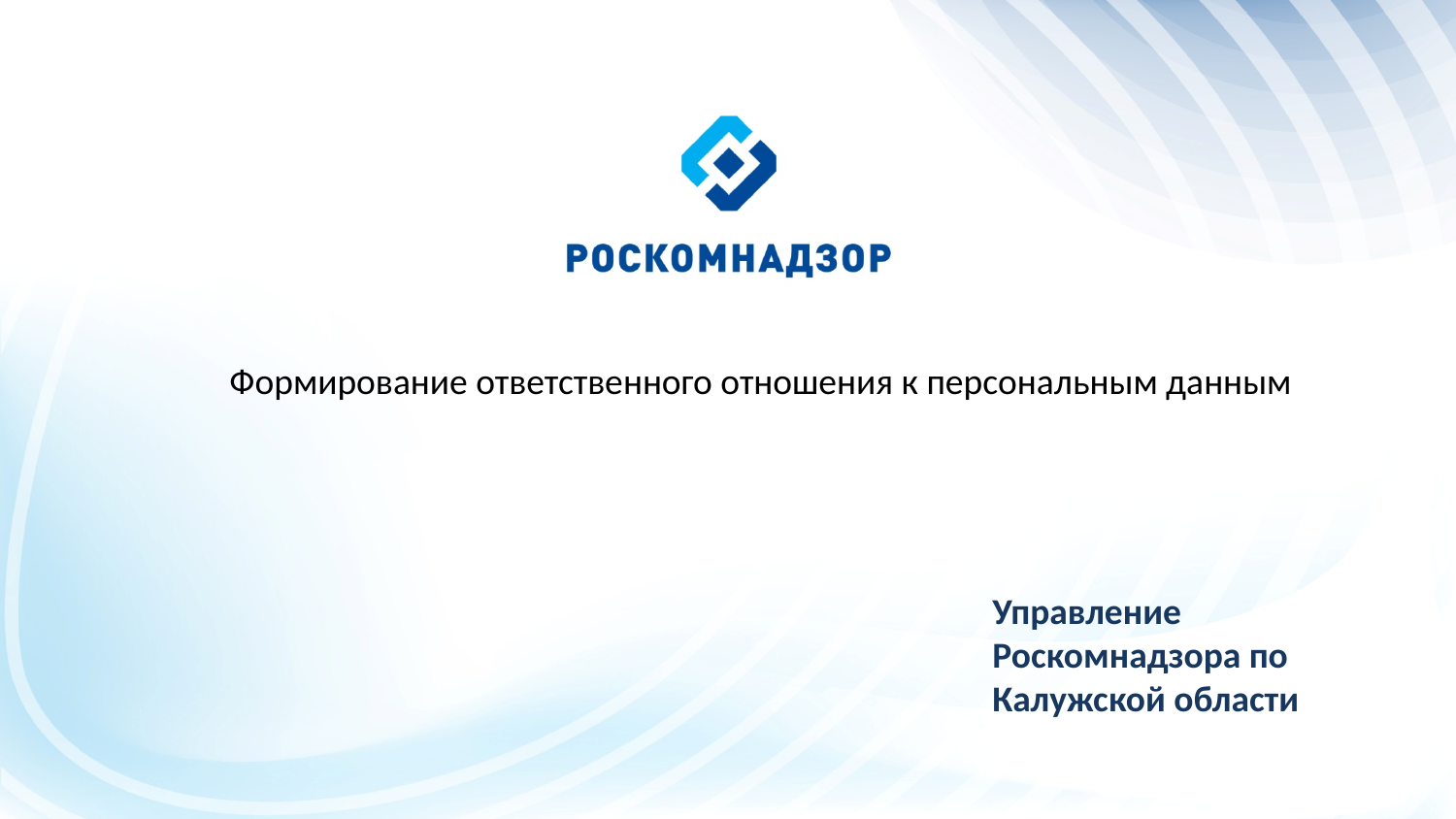

Формирование ответственного отношения к персональным данным

Управление Роскомнадзора по Калужской области